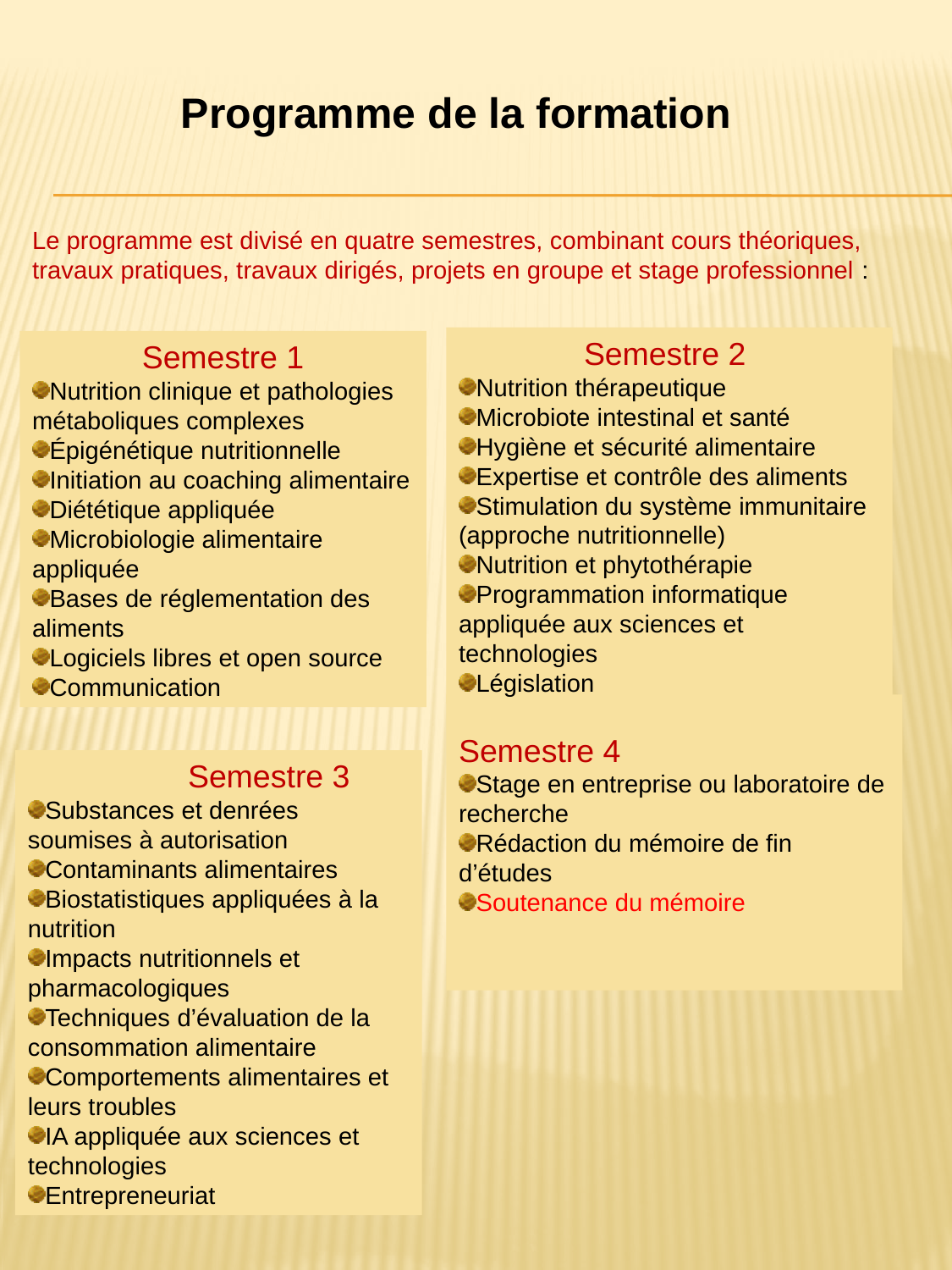

Programme de la formation

#
Le programme est divisé en quatre semestres, combinant cours théoriques, travaux pratiques, travaux dirigés, projets en groupe et stage professionnel :

Semestre 2
Nutrition thérapeutique
Microbiote intestinal et santé
Hygiène et sécurité alimentaire
Expertise et contrôle des aliments
Stimulation du système immunitaire (approche nutritionnelle)
Nutrition et phytothérapie
Programmation informatique appliquée aux sciences et technologies
Législation
Semestre 1
Nutrition clinique et pathologies métaboliques complexes
Épigénétique nutritionnelle
Initiation au coaching alimentaire
Diététique appliquée
Microbiologie alimentaire appliquée
Bases de réglementation des aliments
Logiciels libres et open source
Communication

Semestre 4
Stage en entreprise ou laboratoire de recherche
Rédaction du mémoire de fin d’études
Soutenance du mémoire

                  Semestre 3
Substances et denrées soumises à autorisation
Contaminants alimentaires
Biostatistiques appliquées à la nutrition
Impacts nutritionnels et pharmacologiques
Techniques d’évaluation de la consommation alimentaire
Comportements alimentaires et leurs troubles
IA appliquée aux sciences et technologies
Entrepreneuriat